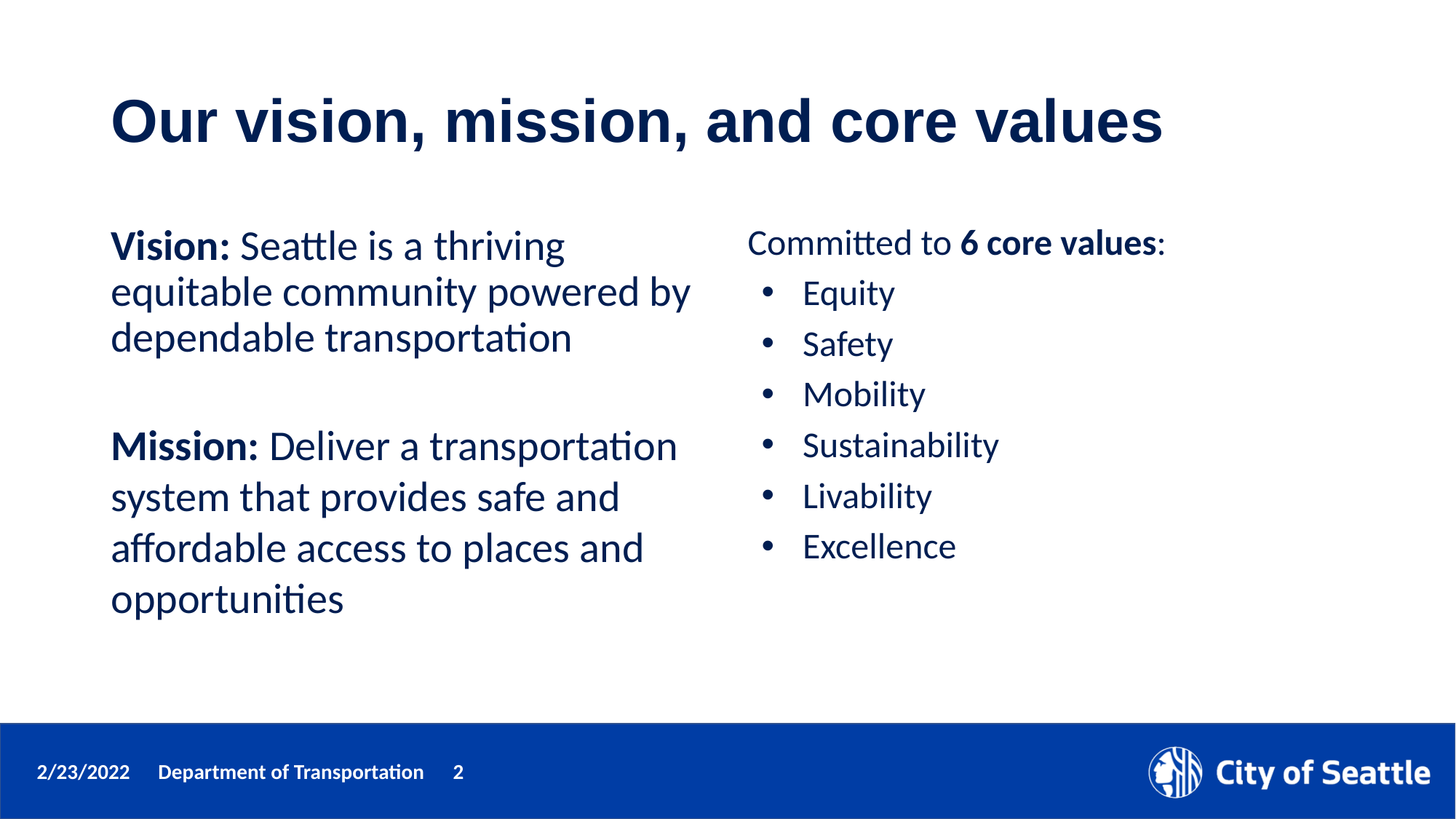

# Our vision, mission, and core values
Vision: Seattle is a thriving equitable community powered by dependable transportation

Mission: Deliver a transportation system that provides safe and affordable access to places and opportunities

Committed to 6 core values:
Equity
Safety
Mobility
Sustainability
Livability
Excellence